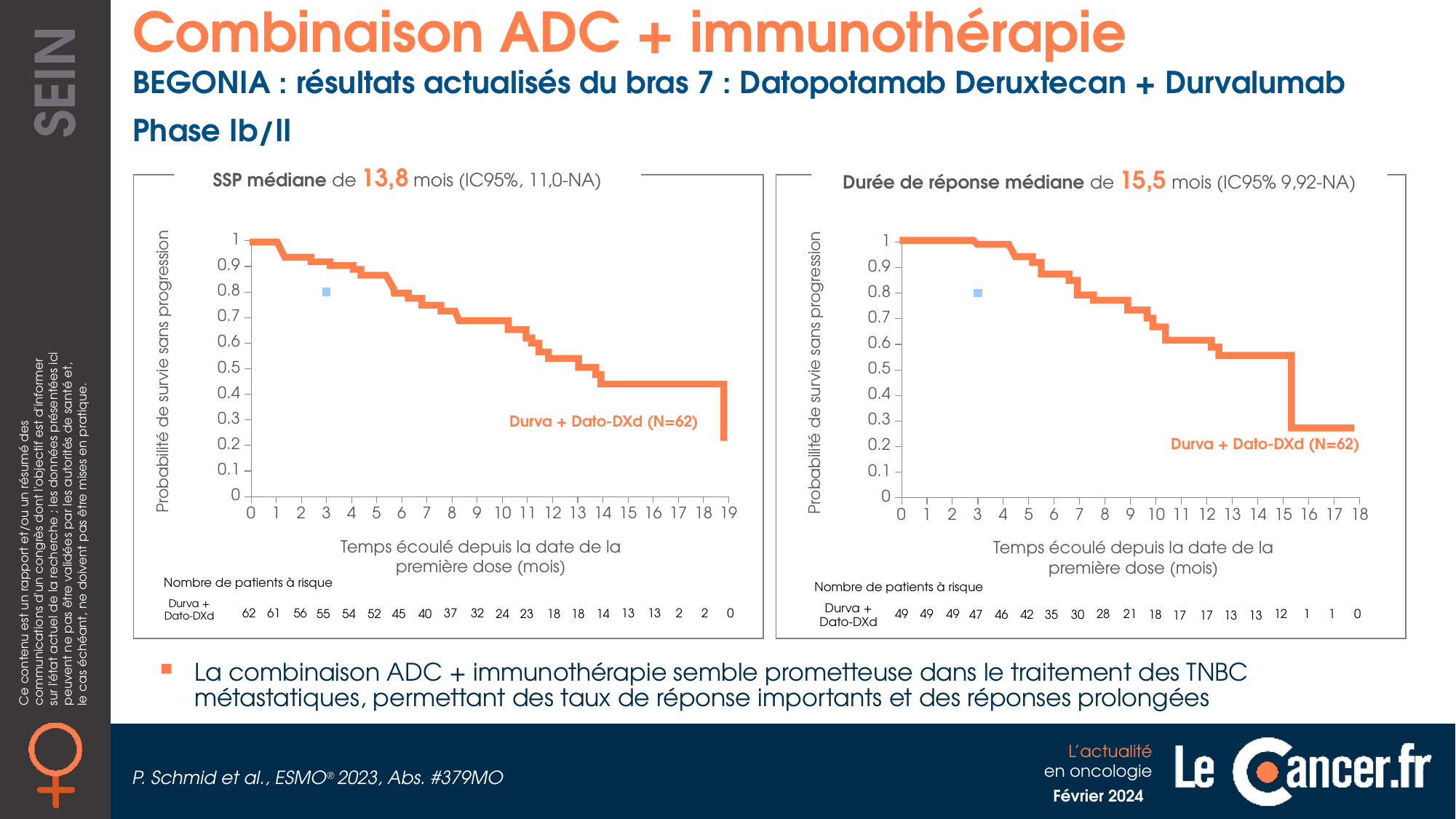

Combinaison ADC + immunothérapie
BEGONIA : résultats actualisés du bras 7 : Datopotamab Deruxtecan + Durvalumab
Phase Ib/II
SSP médiane de 13,8 mois (IC95%, 11,0-NA)
Durée de réponse médiane de 15,5 mois (IC95% 9,92-NA)

### Chart

| Category | Valeur Y 1 |
|---|---|

### Chart

| Category | Valeur Y 1 |
|---|---|
Probabilité de survie sans progression
Probabilité de survie sans progression
Durva + Dato-DXd (N=62)
Durva + Dato-DXd (N=62)
Temps écoulé depuis la date de la première dose (mois)
Temps écoulé depuis la date de la première dose (mois)
Nombre de patients à risque
Nombre de patients à risque
Durva +
Dato-DXd
Durva +
Dato-DXd
62
61
56
37
32
13
13
2
2
0
55
54
52
45
40
24
49
49
49
28
21
12
1
1
0
23
18
18
14
47
46
42
35
30
18
17
17
13
13
La combinaison ADC + immunothérapie semble prometteuse dans le traitement des TNBC métastatiques, permettant des taux de réponse importants et des réponses prolongées
P. Schmid et al., ESMO® 2023, Abs. #379MO

Février 2024